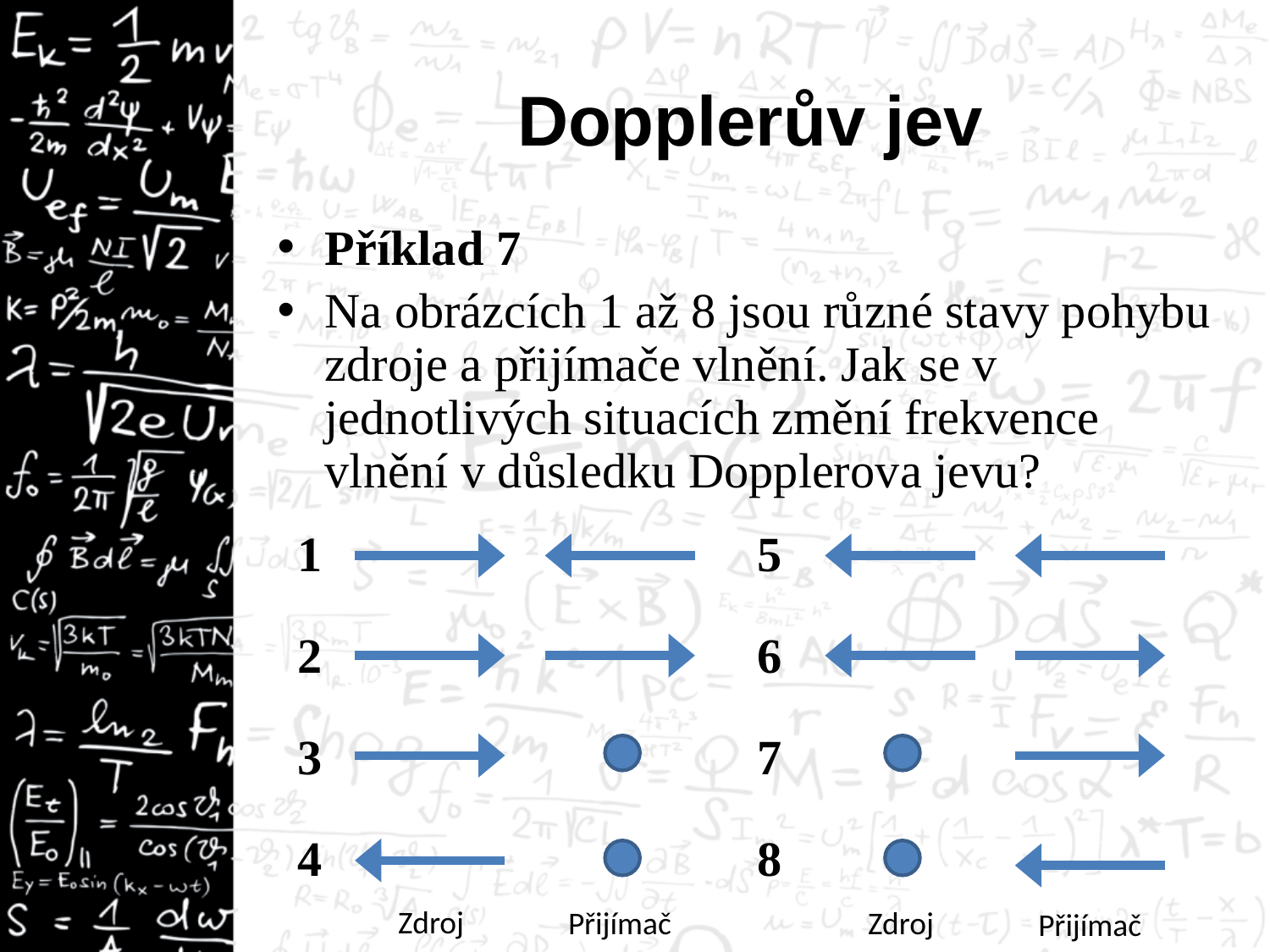

# Dopplerův jev
Příklad 7
Na obrázcích 1 až 8 jsou různé stavy pohybu zdroje a přijímače vlnění. Jak se v jednotlivých situacích změní frekvence vlnění v důsledku Dopplerova jevu?

1

2

3

4
5

6

7

8

Zdroj
Přijímač
Zdroj
Přijímač